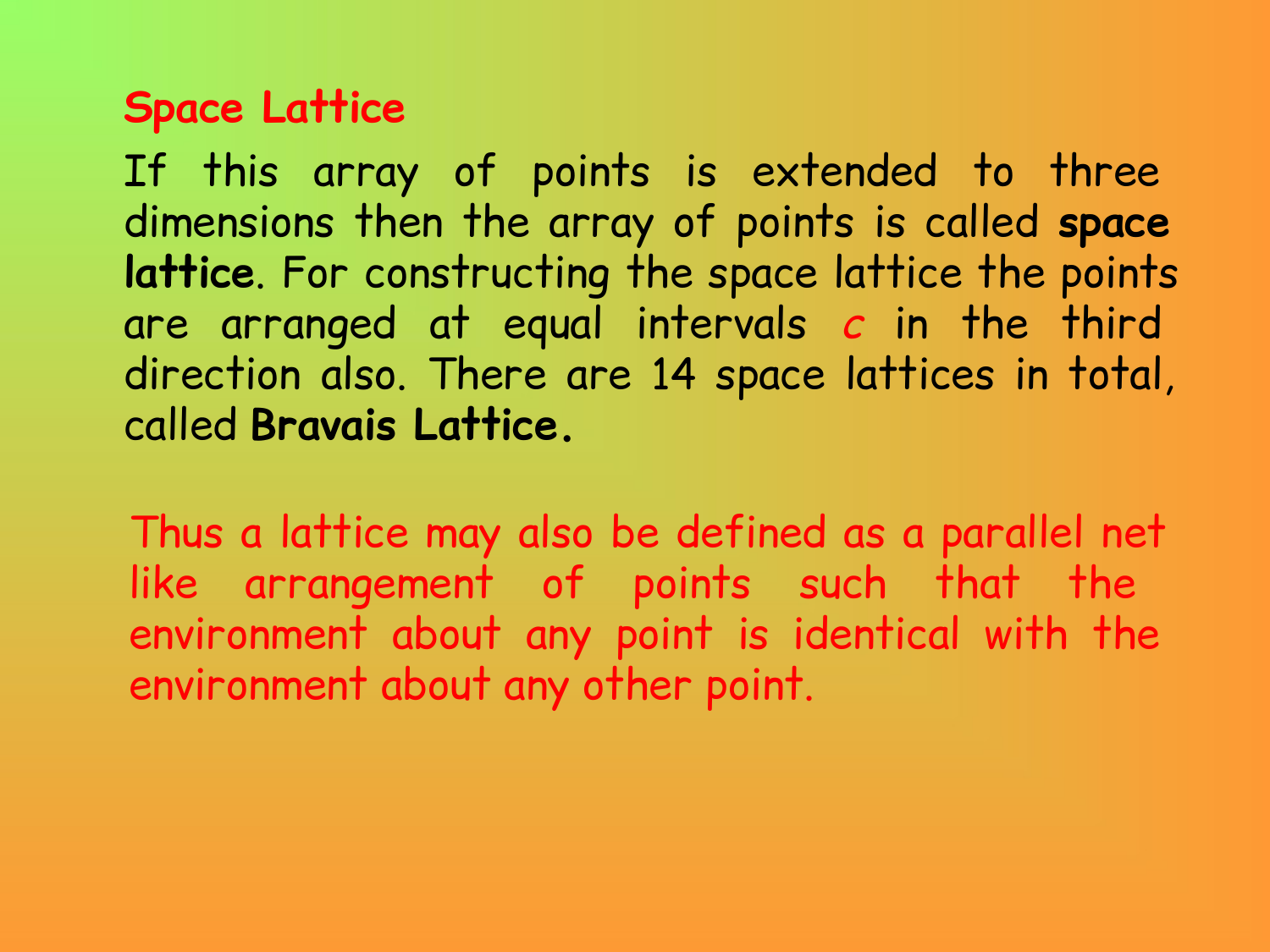

# Space Lattice
If this array of points is extended to three  dimensions then the array of points is called space  lattice. For constructing the space lattice the points  are arranged at equal intervals c in the third  direction also. There are 14 space lattices in total,  called Bravais Lattice.

Thus a lattice may also be defined as a parallel net  like arrangement of points such that the  environment about any point is identical with the  environment about any other point.